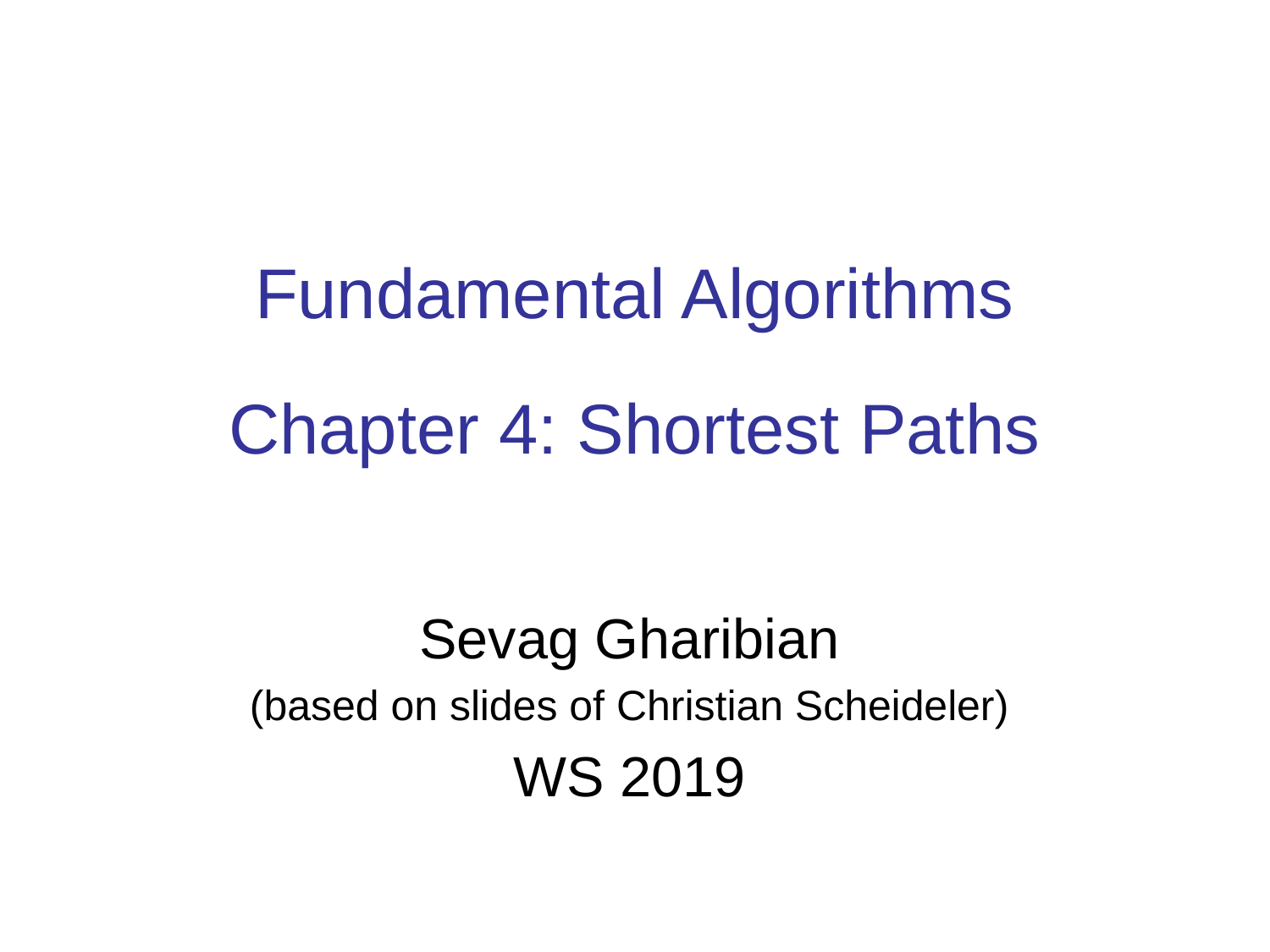

# Fundamental Algorithms Chapter 4: Shortest Paths
Sevag Gharibian
(based on slides of Christian Scheideler)
WS 2019